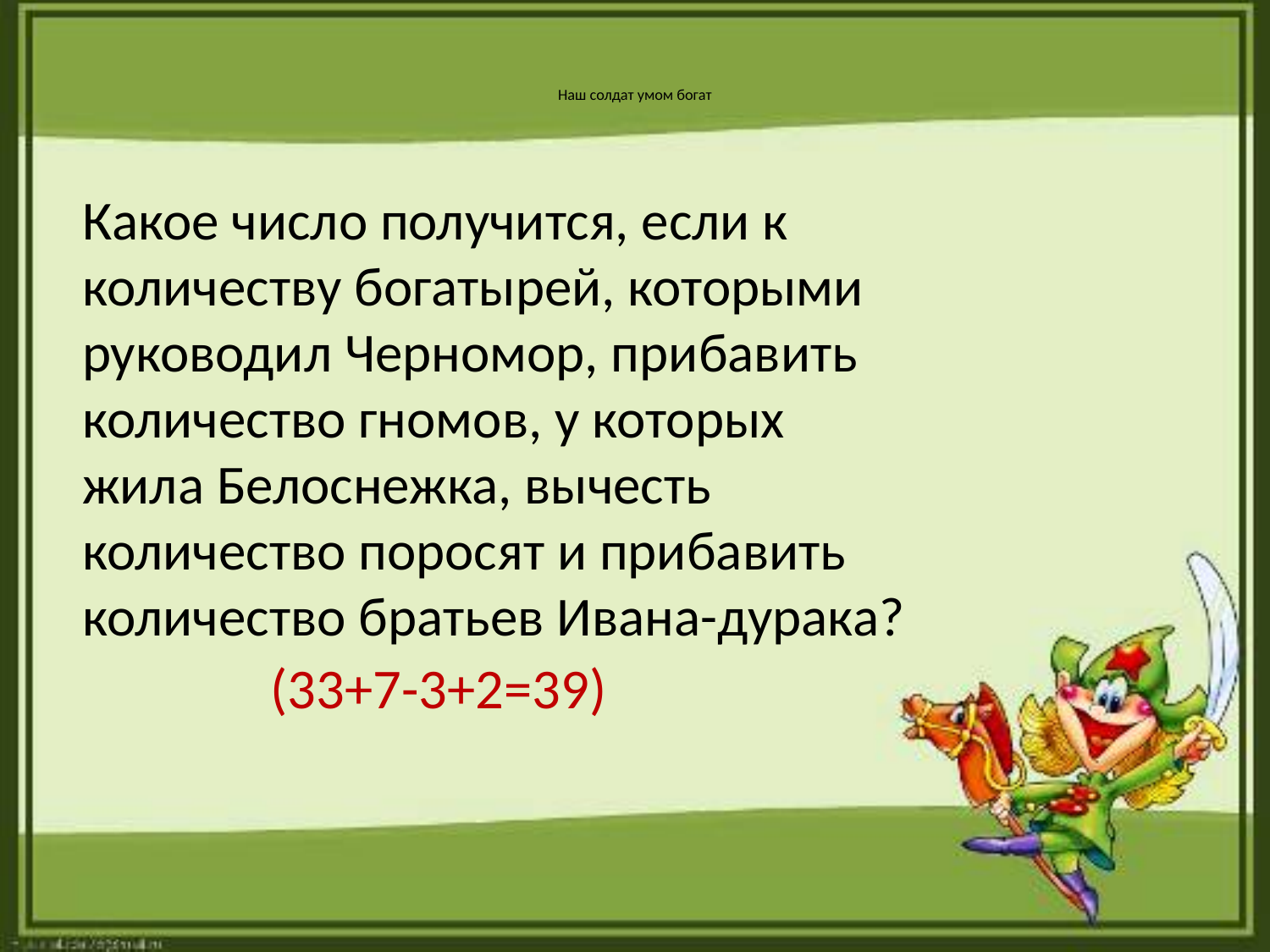

# Наш солдат умом богат
Какое число получится, если к количеству богатырей, которыми руководил Черномор, прибавить количество гномов, у которых жила Белоснежка, вычесть количество поросят и прибавить количество братьев Ивана-дурака?
(33+7-3+2=39)